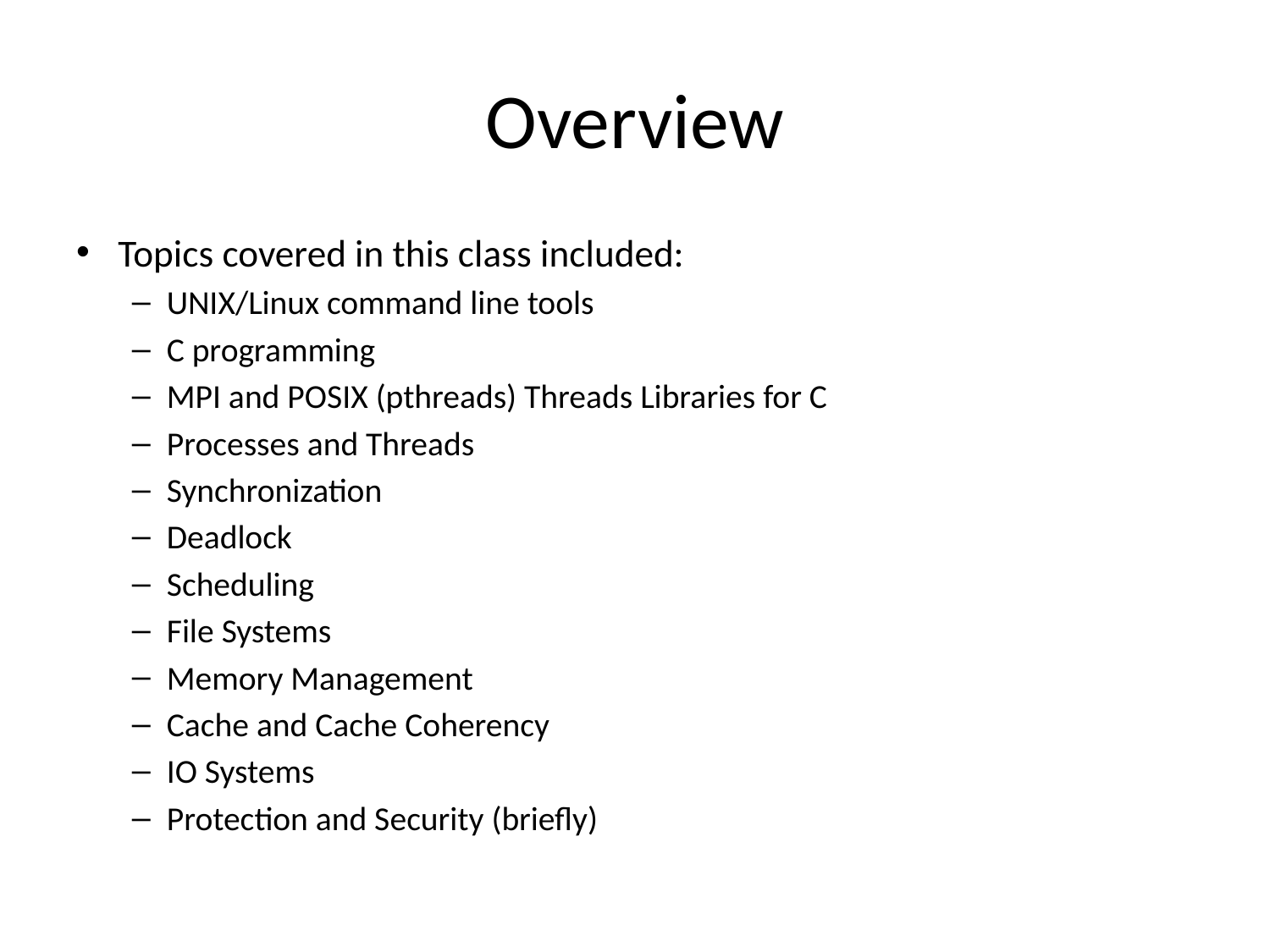

# Overview
Topics covered in this class included:
UNIX/Linux command line tools
C programming
MPI and POSIX (pthreads) Threads Libraries for C
Processes and Threads
Synchronization
Deadlock
Scheduling
File Systems
Memory Management
Cache and Cache Coherency
IO Systems
Protection and Security (briefly)